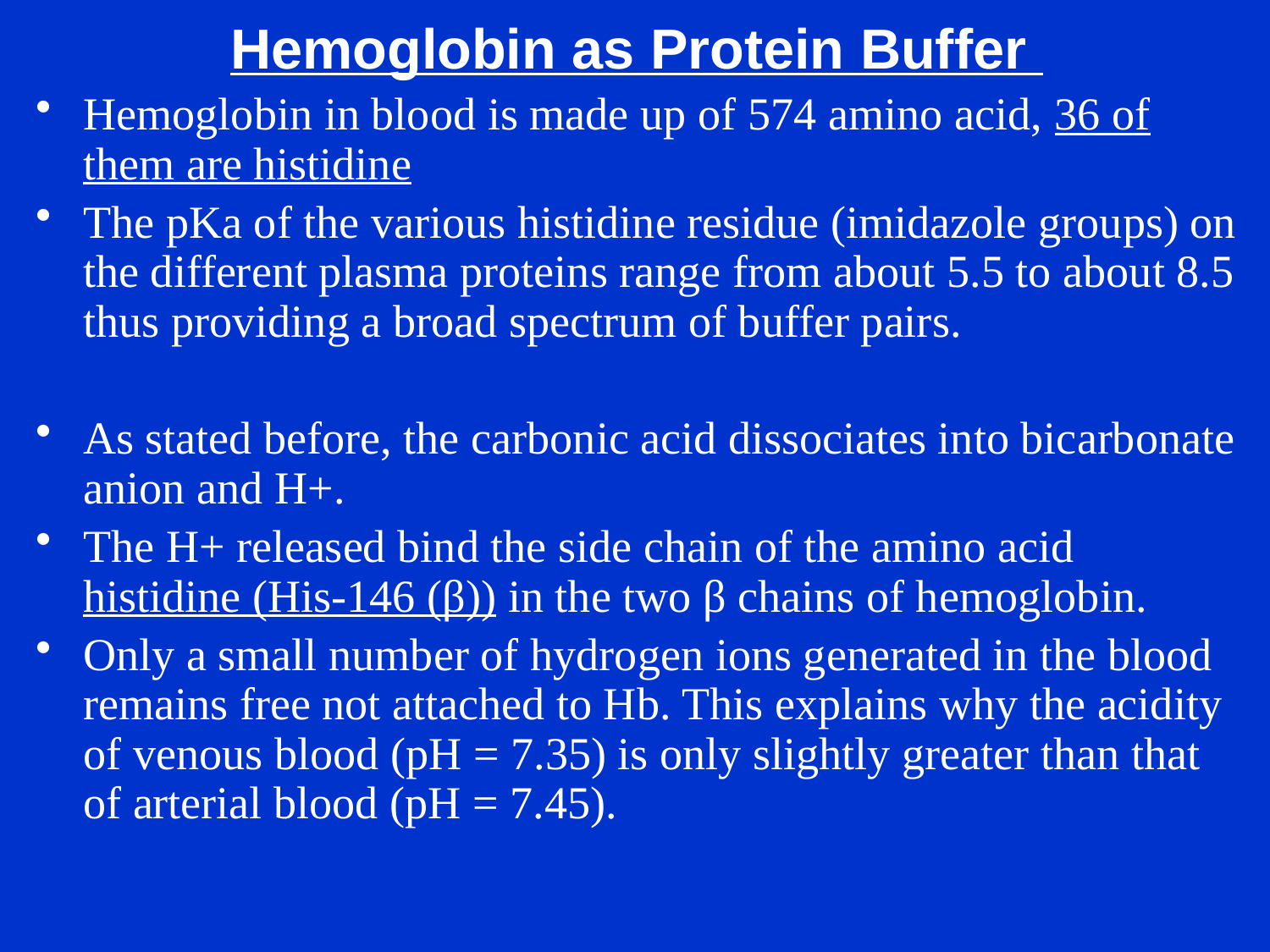

Hemoglobin as Protein Buffer
Hemoglobin in blood is made up of 574 amino acid, 36 of them are histidine
The pKa of the various histidine residue (imidazole groups) on the different plasma proteins range from about 5.5 to about 8.5 thus providing a broad spectrum of buffer pairs.

As stated before, the carbonic acid dissociates into bicarbonate anion and H+.
The H+ released bind the side chain of the amino acid histidine (His-146 (β)) in the two β chains of hemoglobin.
Only a small number of hydrogen ions generated in the blood remains free not attached to Hb. This explains why the acidity of venous blood (pH = 7.35) is only slightly greater than that of arterial blood (pH = 7.45).